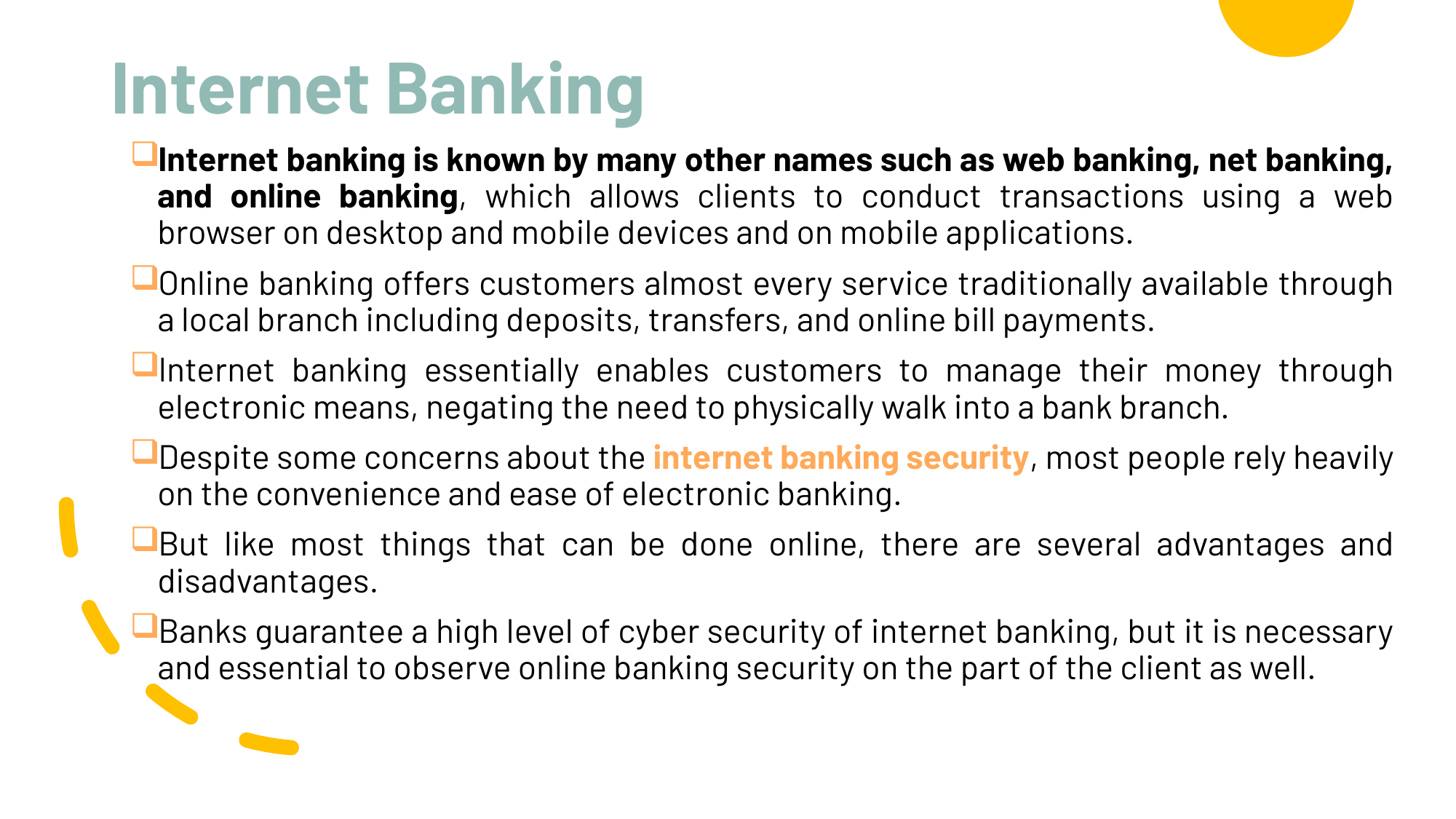

# Internet Banking
Internet banking is known by many other names such as web banking, net banking, and online banking, which allows clients to conduct transactions using a web browser on desktop and mobile devices and on mobile applications.
Online banking offers customers almost every service traditionally available through a local branch including deposits, transfers, and online bill payments.
Internet banking essentially enables customers to manage their money through electronic means, negating the need to physically walk into a bank branch.
Despite some concerns about the internet banking security, most people rely heavily on the convenience and ease of electronic banking.
But like most things that can be done online, there are several advantages and disadvantages.
Banks guarantee a high level of cyber security of internet banking, but it is necessary and essential to observe online banking security on the part of the client as well.